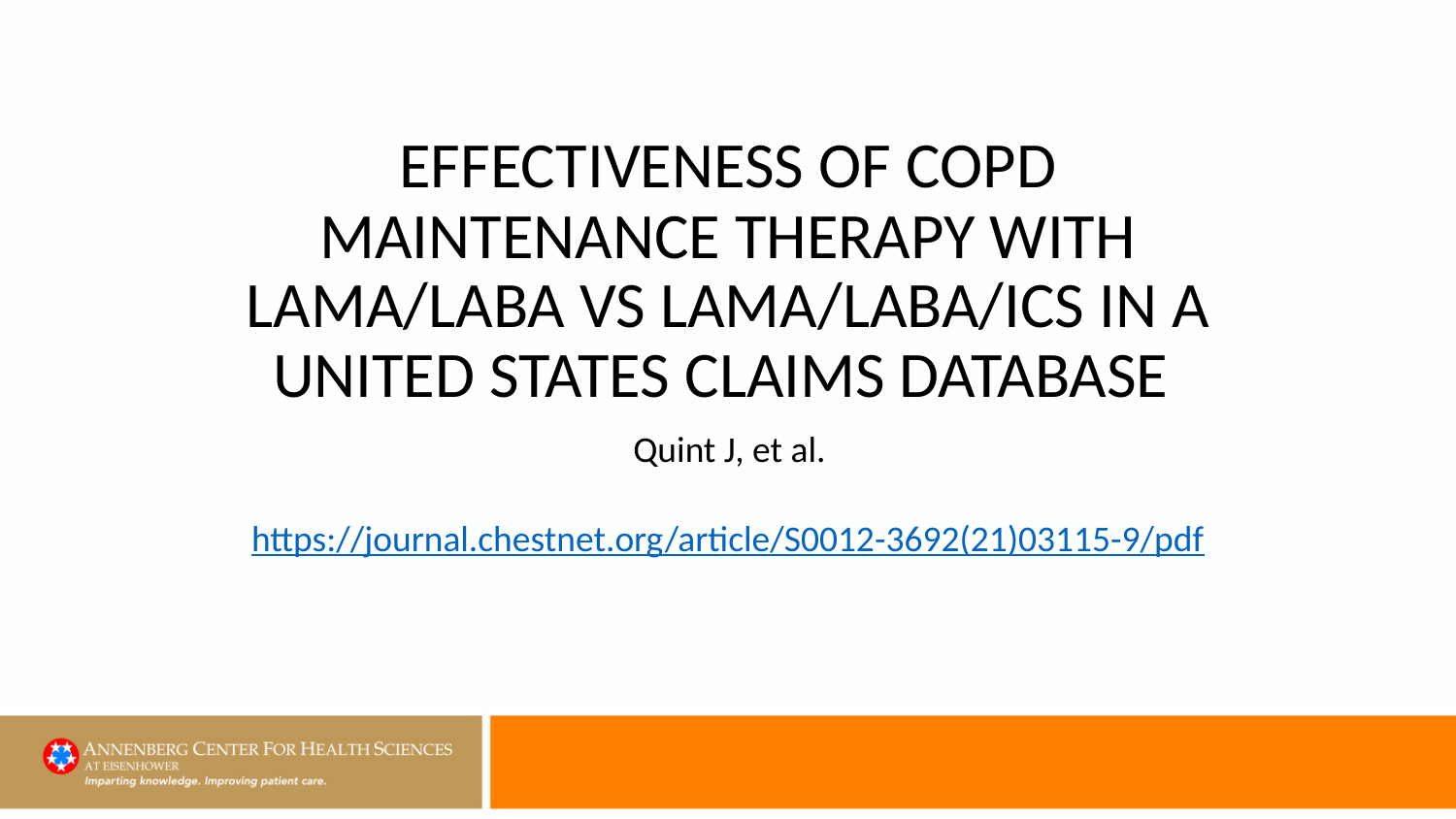

# EFFECTIVENESS OF COPD MAINTENANCE THERAPY WITH LAMA/LABA VS LAMA/LABA/ICS IN A UNITED STATES CLAIMS DATABASE
Quint J, et al.
https://journal.chestnet.org/article/S0012-3692(21)03115-9/pdf